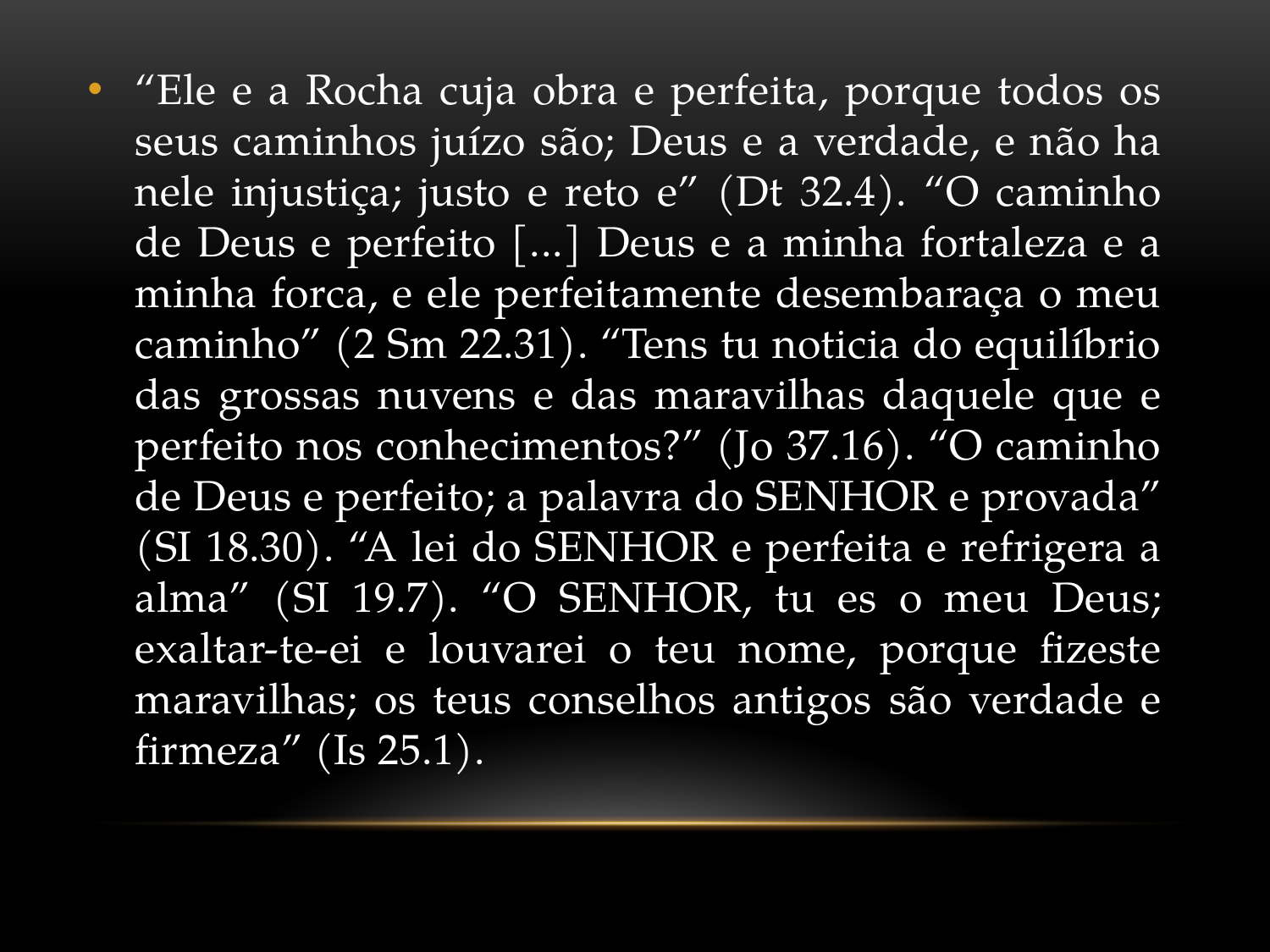

“Ele e a Rocha cuja obra e perfeita, porque todos os seus caminhos juízo são; Deus e a verdade, e não ha nele injustiça; justo e reto e” (Dt 32.4). “O caminho de Deus e perfeito [...] Deus e a minha fortaleza e a minha forca, e ele perfeitamente desembaraça o meu caminho” (2 Sm 22.31). “Tens tu noticia do equilíbrio das grossas nuvens e das maravilhas daquele que e perfeito nos conhecimentos?” (Jo 37.16). “O caminho de Deus e perfeito; a palavra do SENHOR e provada” (SI 18.30). “A lei do SENHOR e perfeita e refrigera a alma” (SI 19.7). “O SENHOR, tu es o meu Deus; exaltar-te-ei e louvarei o teu nome, porque fizeste maravilhas; os teus conselhos antigos são verdade e firmeza” (Is 25.1).